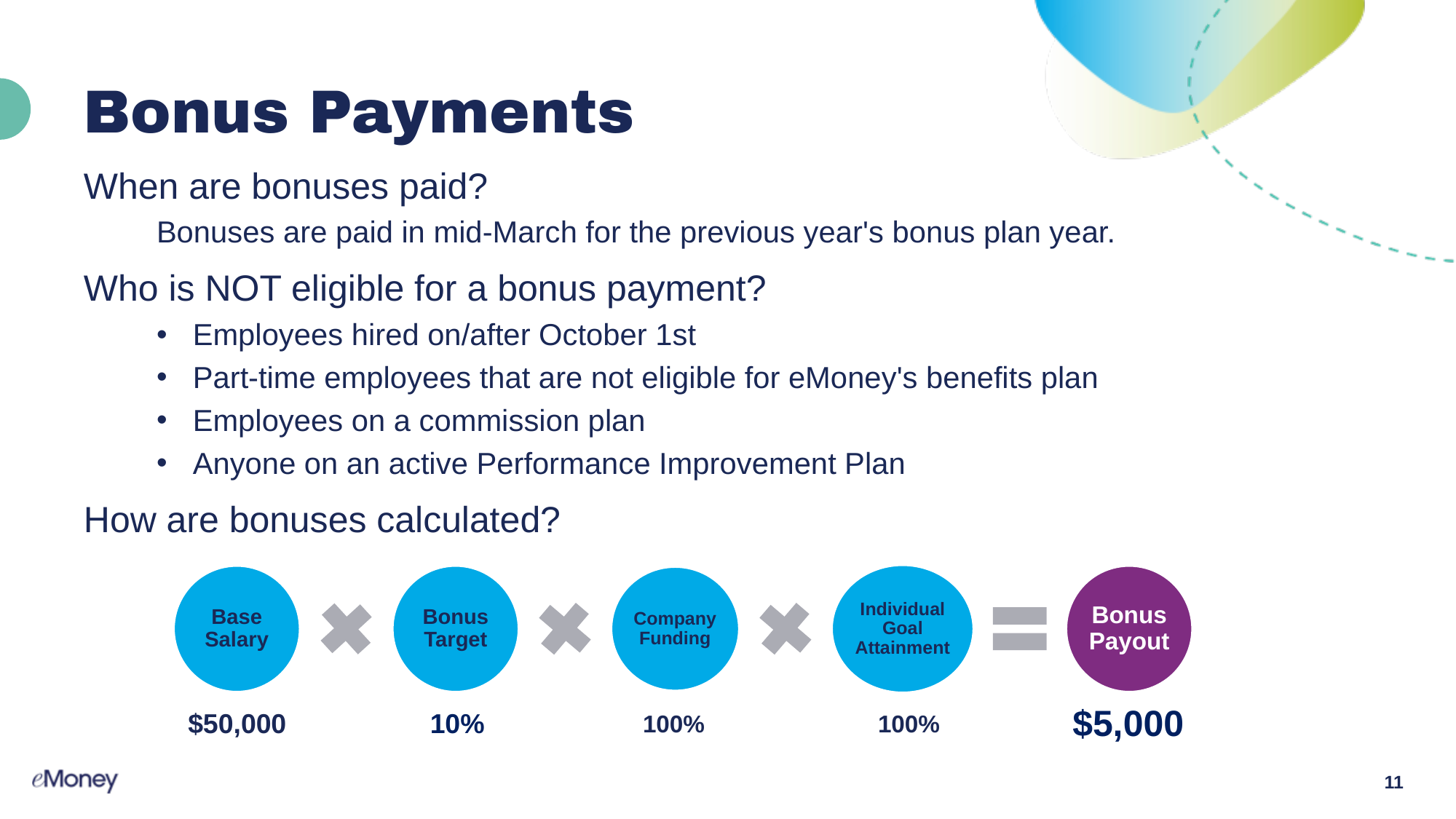

# Bonus Payments
When are bonuses paid?
Bonuses are paid in mid-March for the previous year's bonus plan year.
Who is NOT eligible for a bonus payment?
Employees hired on/after October 1st
Part-time employees that are not eligible for eMoney's benefits plan
Employees on a commission plan
Anyone on an active Performance Improvement Plan
How are bonuses calculated?

$5,000
Base Salary

Bonus Target

Company Funding

Individual Goal Attainment

Bonus Payout
$50,000

10%

100%

100%

 $5,000